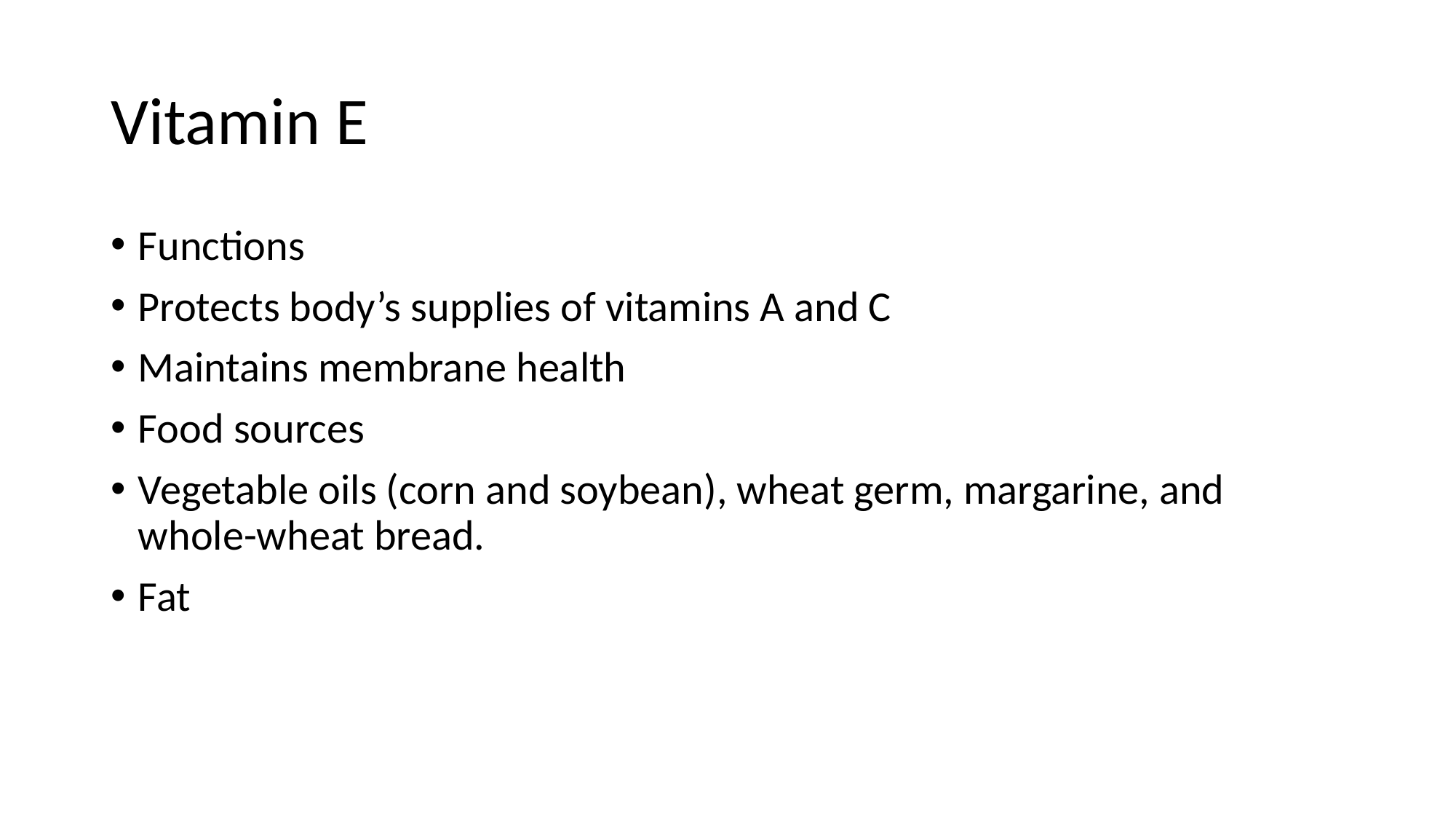

# Vitamin E
Functions
Protects body’s supplies of vitamins A and C
Maintains membrane health
Food sources
Vegetable oils (corn and soybean), wheat germ, margarine, and whole-wheat bread.
Fat